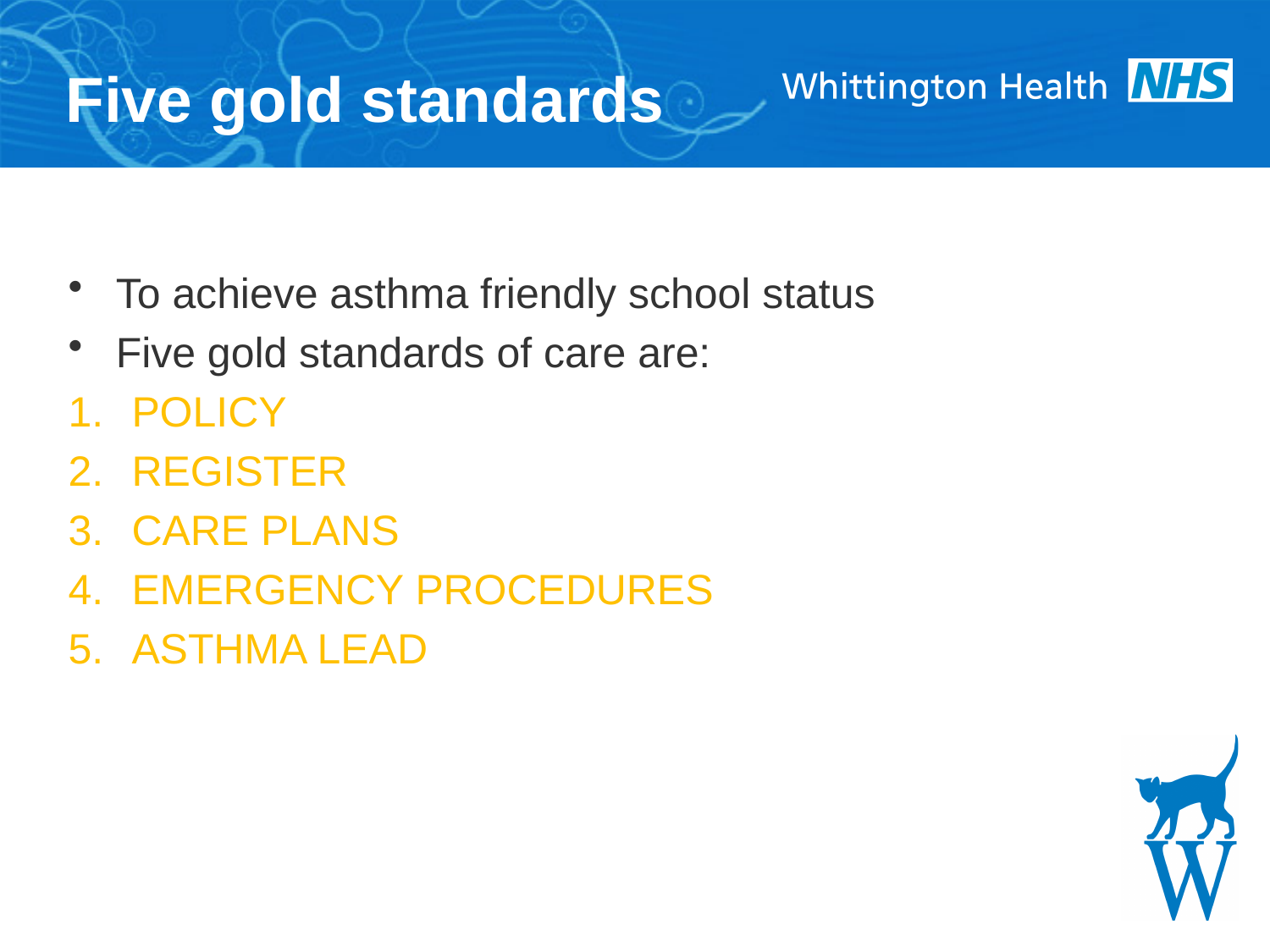

Five gold standards
To achieve asthma friendly school status
Five gold standards of care are:
POLICY
REGISTER
CARE PLANS
EMERGENCY PROCEDURES
ASTHMA LEAD